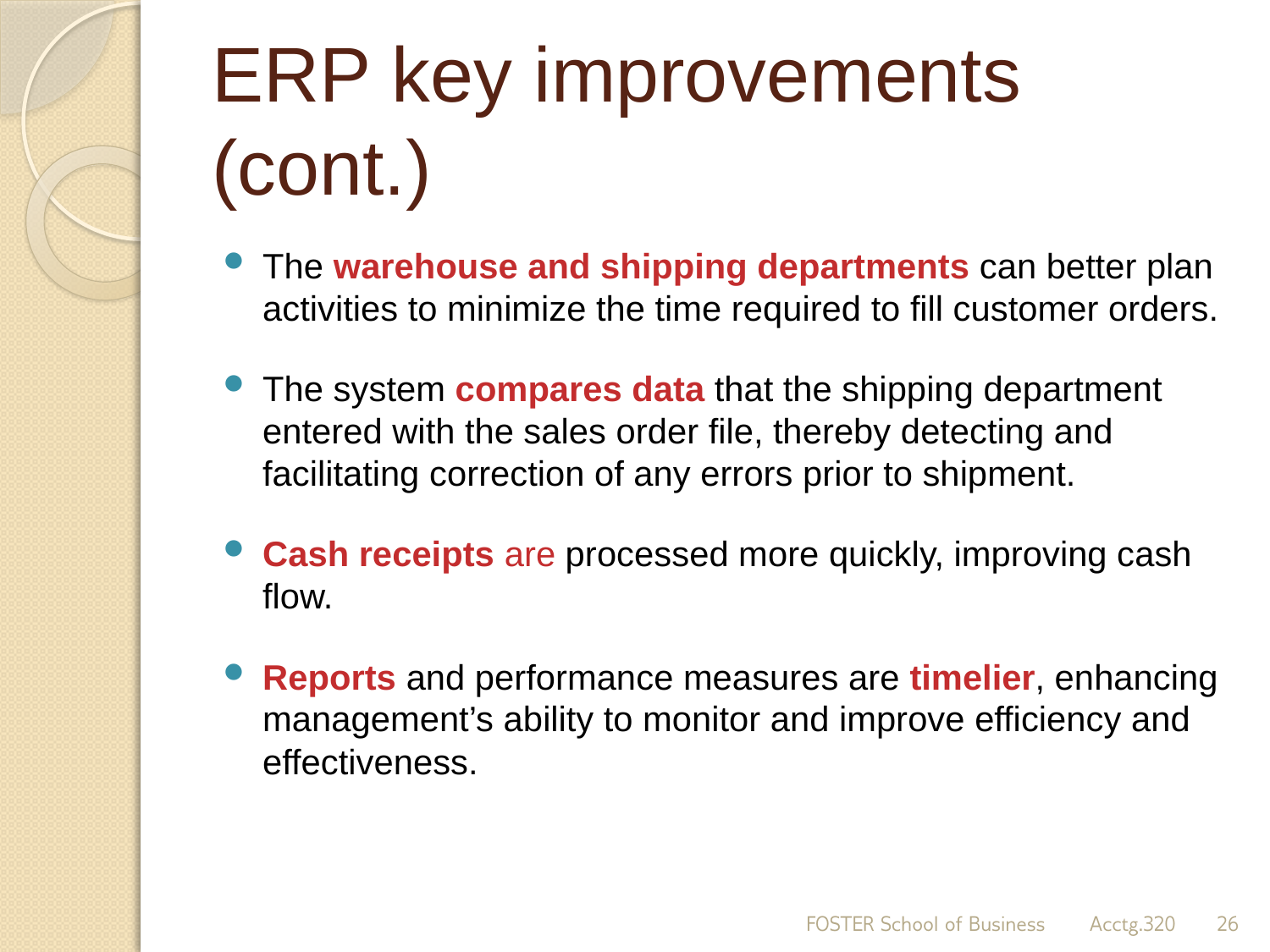

# ERP key improvements (cont.)

The warehouse and shipping departments can better plan activities to minimize the time required to fill customer orders.

The system compares data that the shipping department entered with the sales order file, thereby detecting and facilitating correction of any errors prior to shipment.

Cash receipts are processed more quickly, improving cash flow.

Reports and performance measures are timelier, enhancing management’s ability to monitor and improve efficiency and effectiveness.
FOSTER School of Business       Acctg.320
26